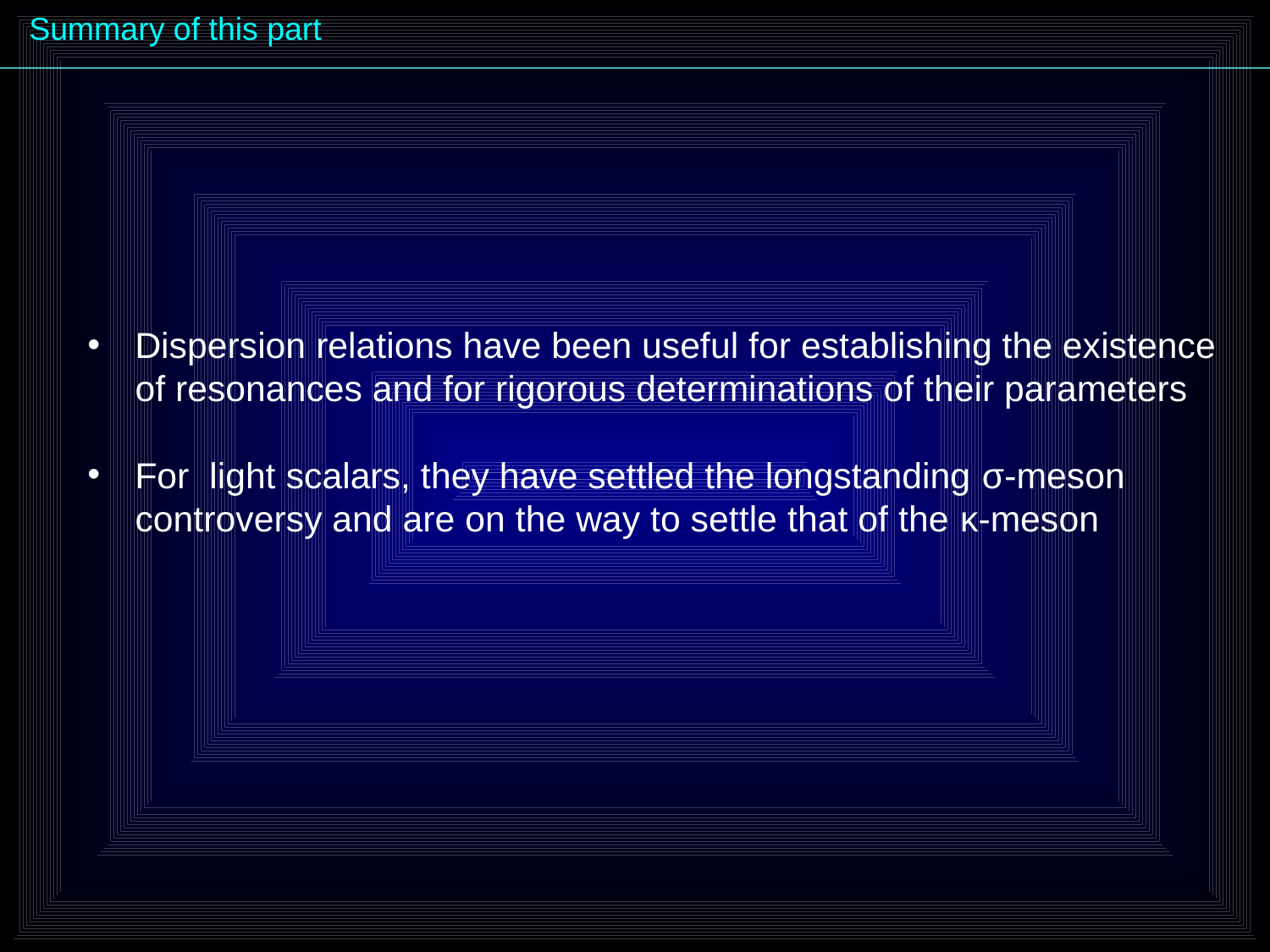

Summary of this part

Dispersion relations have been useful for establishing the existence of resonances and for rigorous determinations of their parameters

For  light scalars, they have settled the longstanding σ-meson controversy and are on the way to settle that of the κ-meson